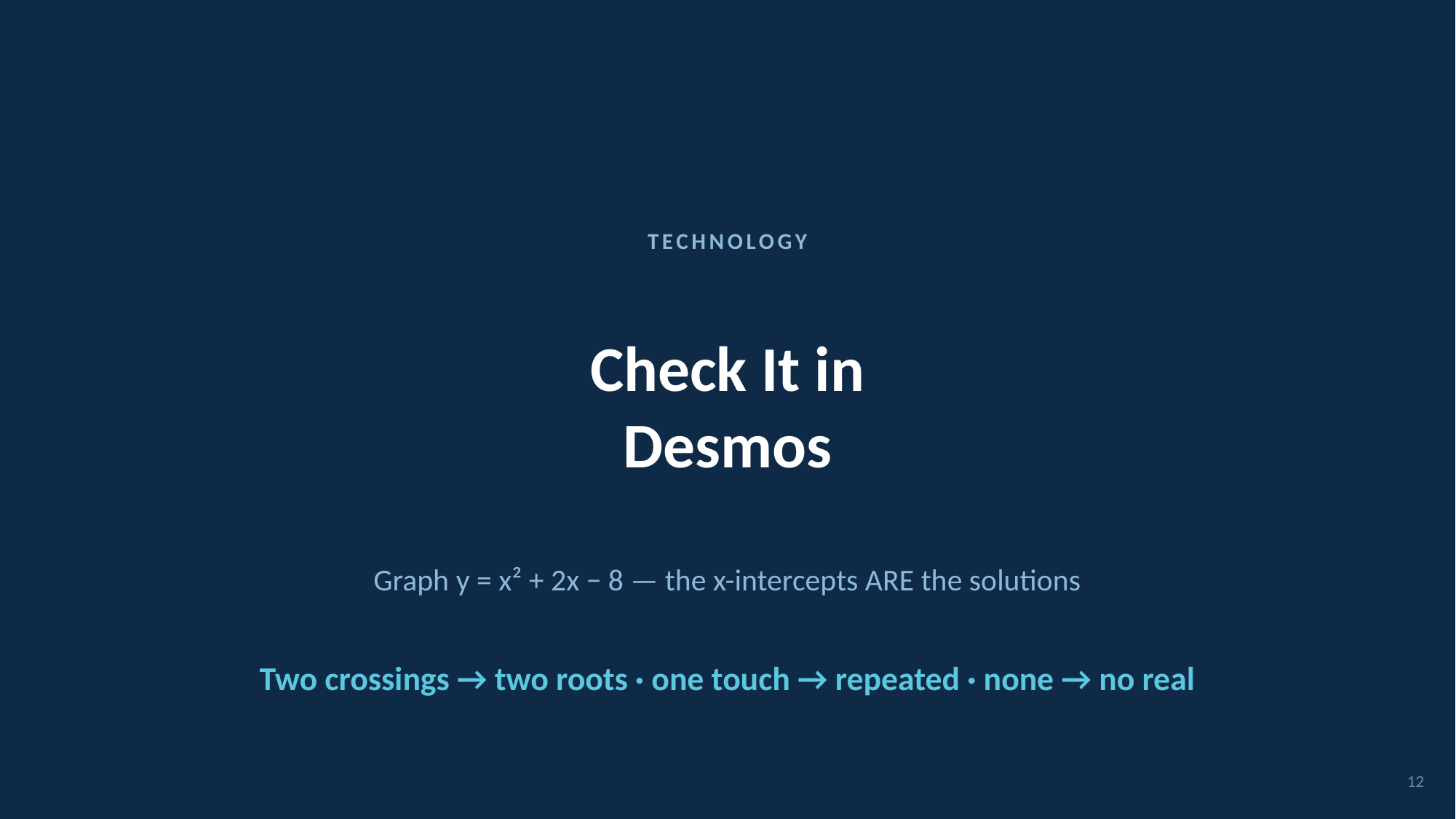

TECHNOLOGY
Check It in
Desmos
Graph y = x² + 2x − 8 — the x-intercepts ARE the solutions
Two crossings → two roots · one touch → repeated · none → no real
12